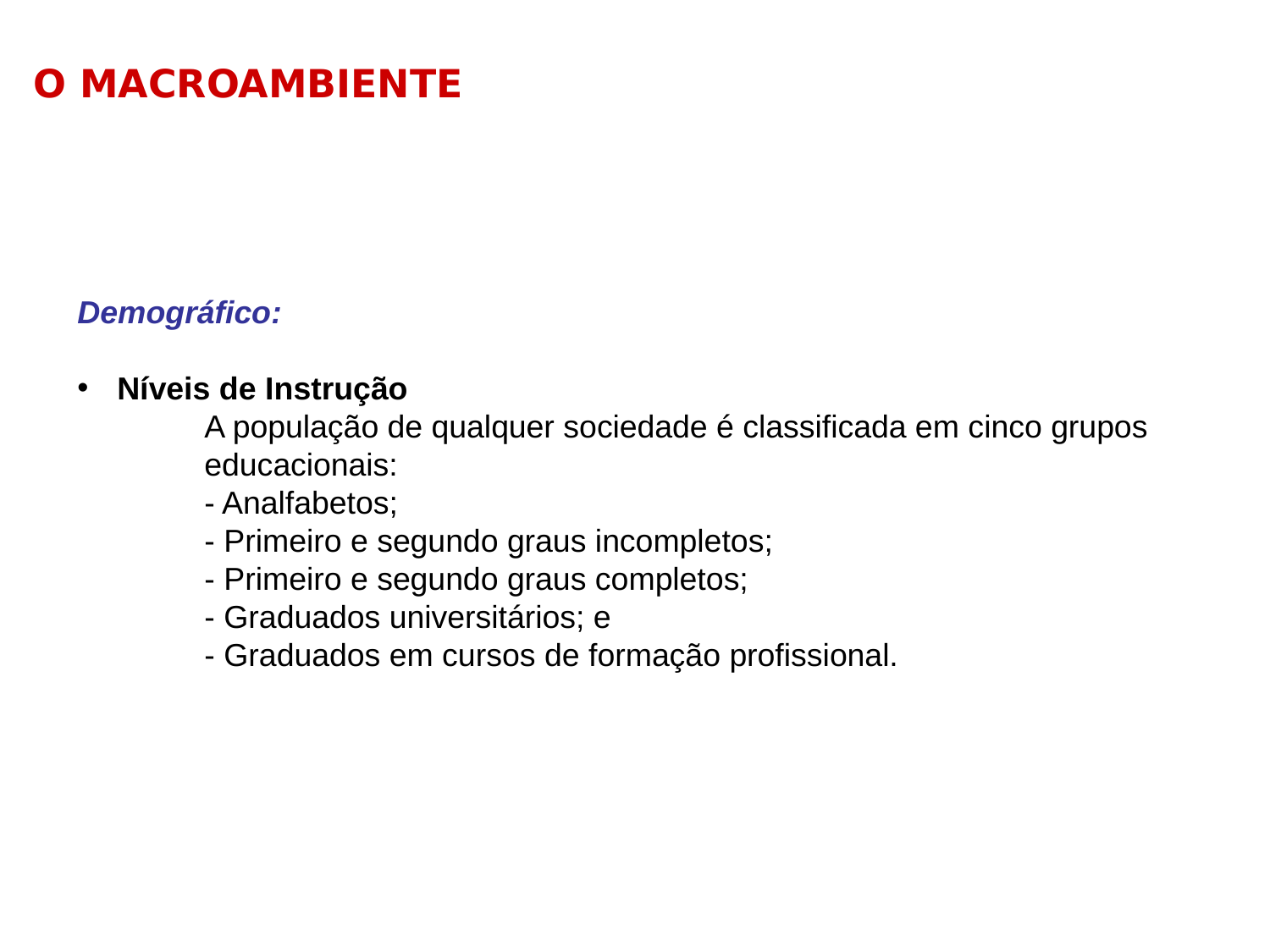

O MACROAMBIENTE
Demográfico:

Níveis de Instrução
	A população de qualquer sociedade é classificada em cinco grupos 	educacionais:
	- Analfabetos;
	- Primeiro e segundo graus incompletos;
	- Primeiro e segundo graus completos;
	- Graduados universitários; e
	- Graduados em cursos de formação profissional.